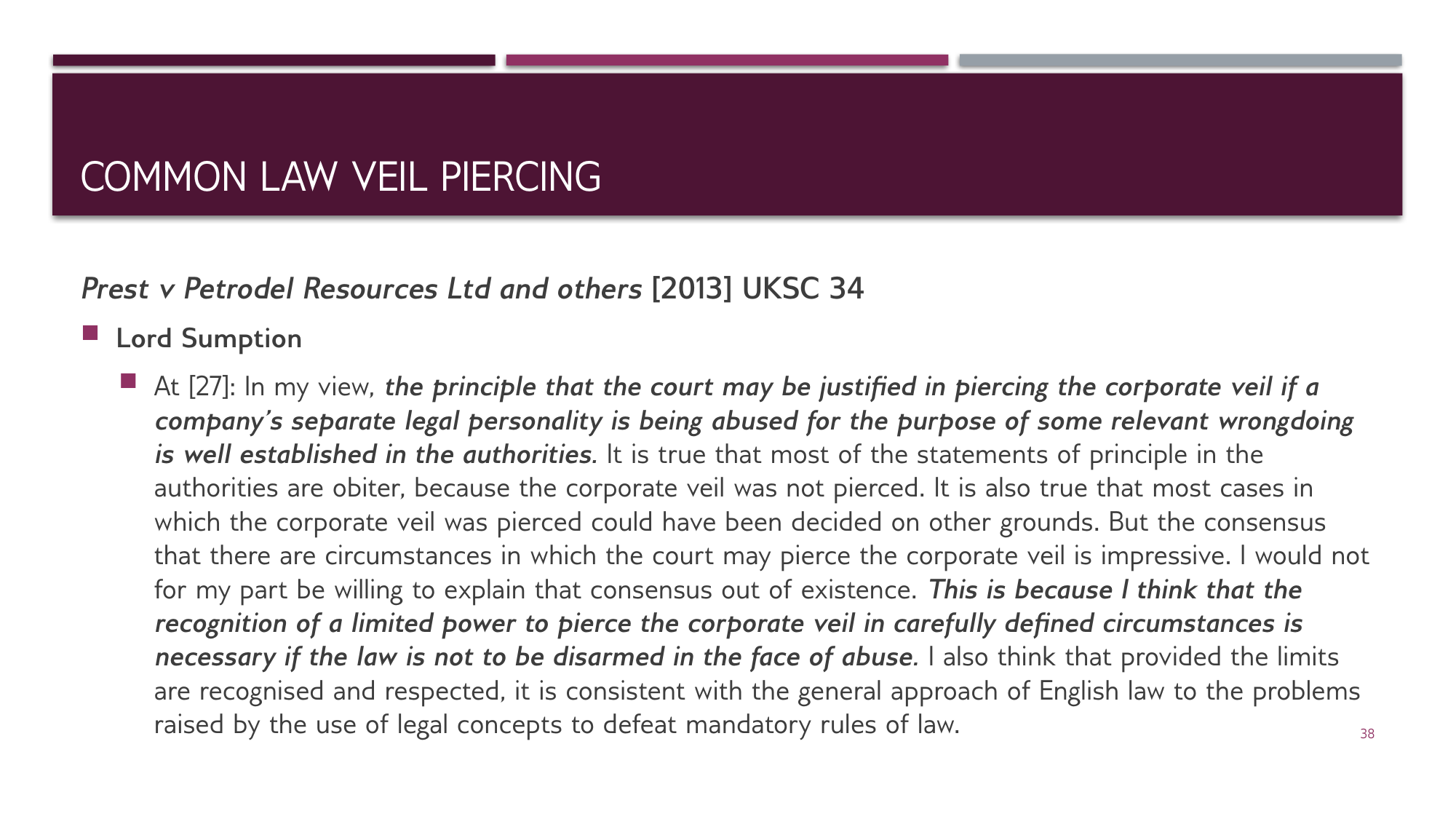

# Common law veil piercing
Prest v Petrodel Resources Ltd and others [2013] UKSC 34
Lord Sumption
At [27]: In my view, the principle that the court may be justified in piercing the corporate veil if a company’s separate legal personality is being abused for the purpose of some relevant wrongdoing is well established in the authorities. It is true that most of the statements of principle in the authorities are obiter, because the corporate veil was not pierced. It is also true that most cases in which the corporate veil was pierced could have been decided on other grounds. But the consensus that there are circumstances in which the court may pierce the corporate veil is impressive. I would not for my part be willing to explain that consensus out of existence. This is because I think that the recognition of a limited power to pierce the corporate veil in carefully defined circumstances is necessary if the law is not to be disarmed in the face of abuse. I also think that provided the limits are recognised and respected, it is consistent with the general approach of English law to the problems raised by the use of legal concepts to defeat mandatory rules of law.
38